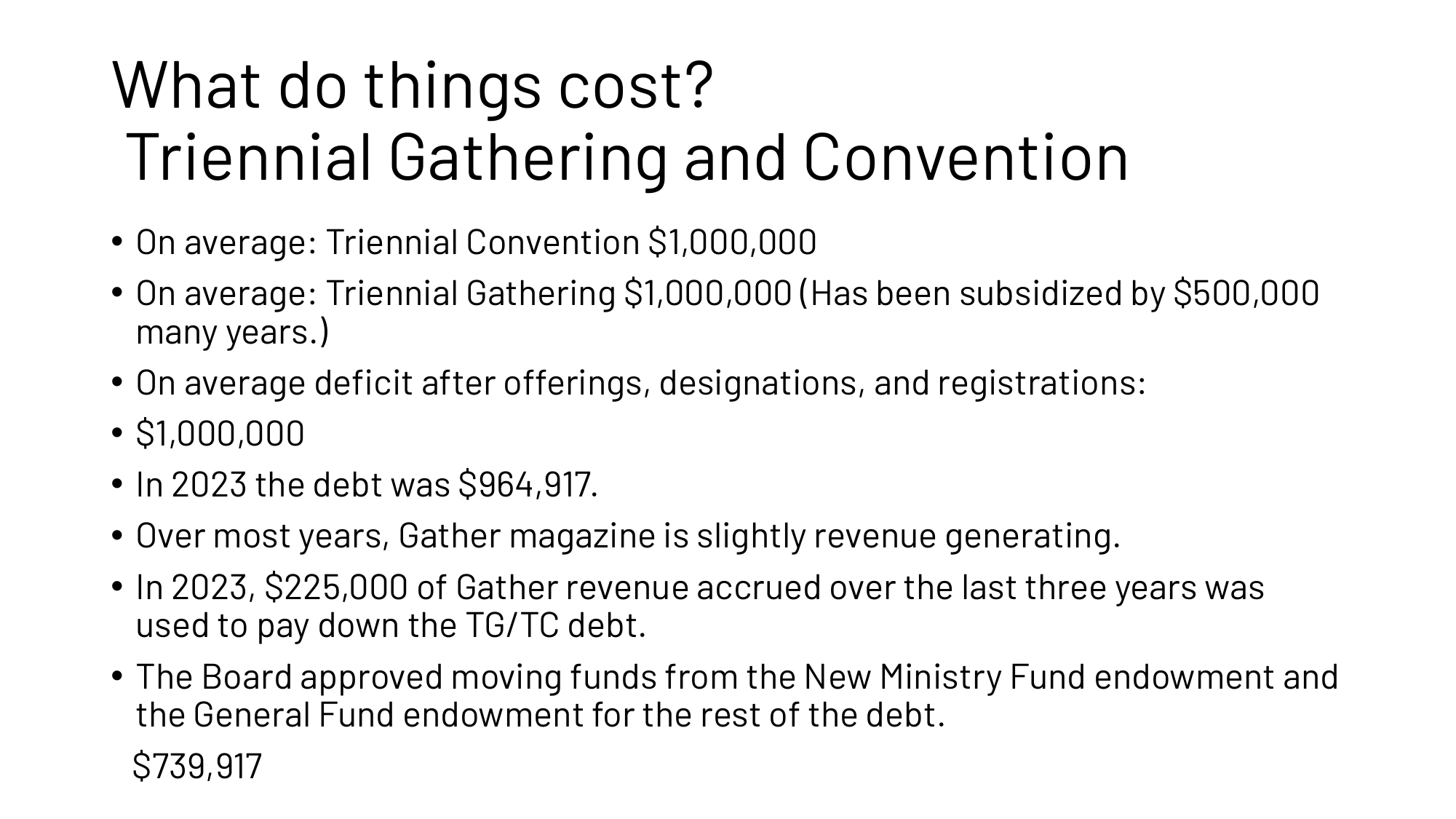

# What do things cost? Triennial Gathering and Convention
On average: Triennial Convention $1,000,000
On average: Triennial Gathering $1,000,000 (Has been subsidized by $500,000 many years.)
On average deficit after offerings, designations, and registrations:
$1,000,000
In 2023 the debt was $964,917.
Over most years, Gather magazine is slightly revenue generating.
In 2023, $225,000 of Gather revenue accrued over the last three years was used to pay down the TG/TC debt.
The Board approved moving funds from the New Ministry Fund endowment and the General Fund endowment for the rest of the debt.
   $739,917